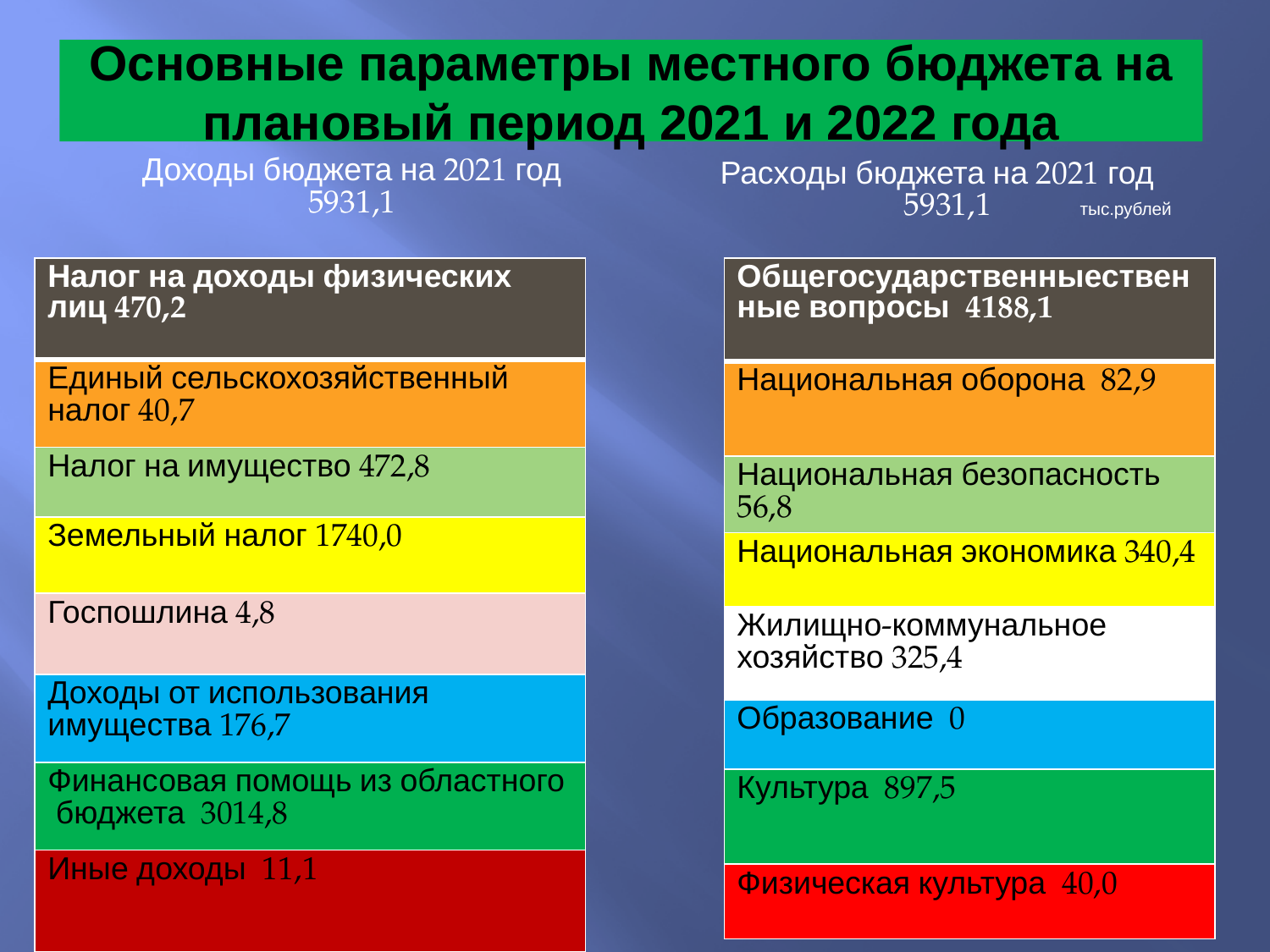

# Основные параметры местного бюджета на плановый период 2021 и 2022 года
| Доходы бюджета на 2021 год 5931,1 |
| --- |
| Расходы бюджета на 2021 год 5931,1 тыс.рублей |
| --- |
| Общегосударственныественные вопросы 4188,1 |
| --- |
| Национальная оборона 82,9 |
| Национальная безопасность 56,8 |
| Национальная экономика 340,4 |
| Жилищно-коммунальное хозяйство 325,4 |
| Образование 0 |
| Культура 897,5 |
| Физическая культура 40,0 |
| Налог на доходы физических лиц 470,2 |
| --- |
| Единый сельскохозяйственный налог 40,7 |
| Налог на имущество 472,8 |
| Земельный налог 1740,0 |
| Госпошлина 4,8 |
| Доходы от использования имущества 176,7 |
| Финансовая помощь из областного бюджета 3014,8 |
| Иные доходы 11,1 |